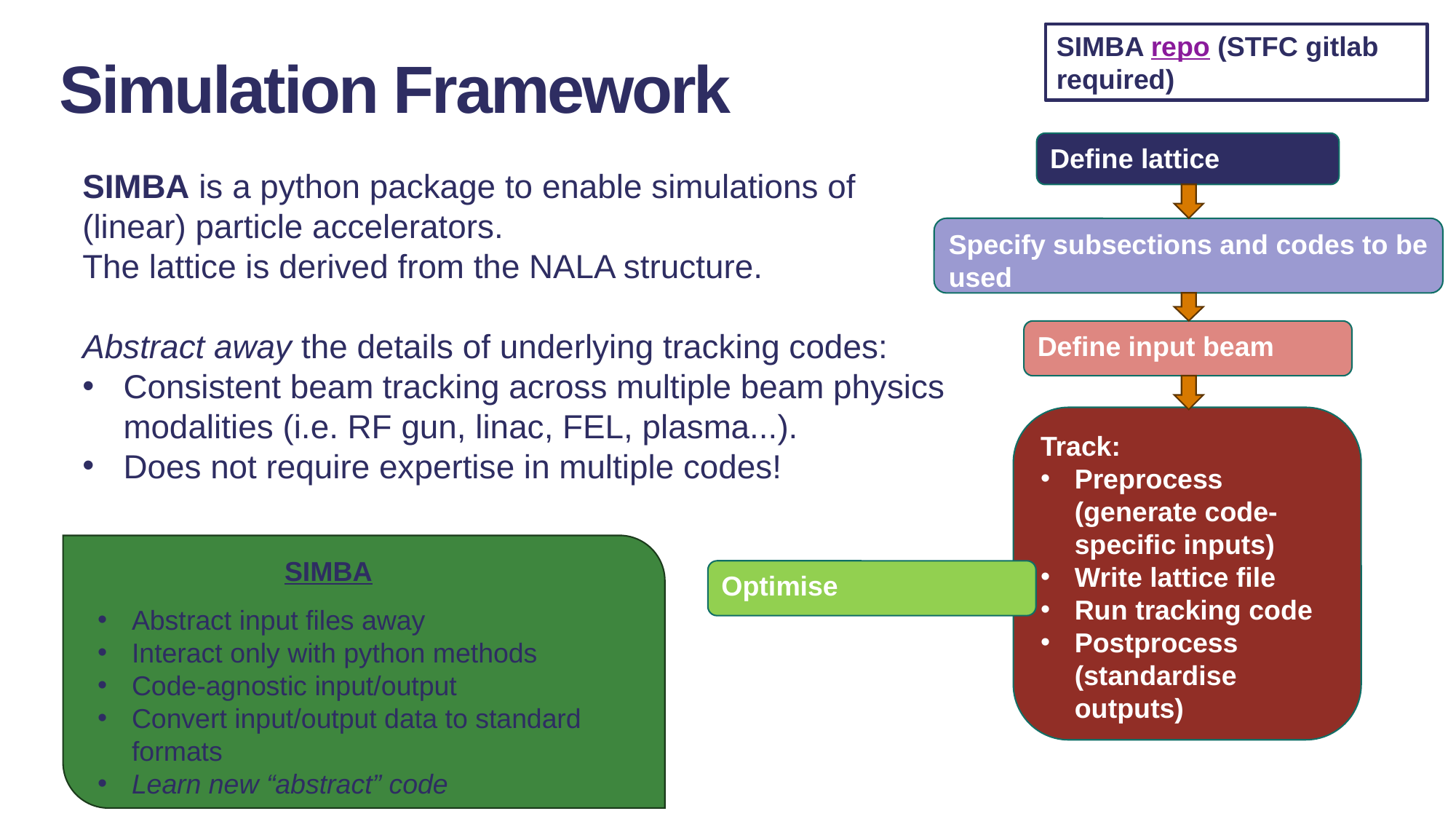

SIMBA repo (STFC gitlab required)
Simulation Framework
Define lattice
SIMBA is a python package to enable simulations of (linear) particle accelerators.
The lattice is derived from the NALA structure.

Abstract away the details of underlying tracking codes:
Consistent beam tracking across multiple beam physics modalities (i.e. RF gun, linac, FEL, plasma...).
Does not require expertise in multiple codes!

Specify subsections and codes to be used

Define input beam

Track:
Preprocess (generate code-specific inputs)
Write lattice file
Run tracking code
Postprocess (standardise outputs)

SIMBA
Abstract input files away
Interact only with python methods
Code-agnostic input/output
Convert input/output data to standard formats
Learn new “abstract” code
Optimise